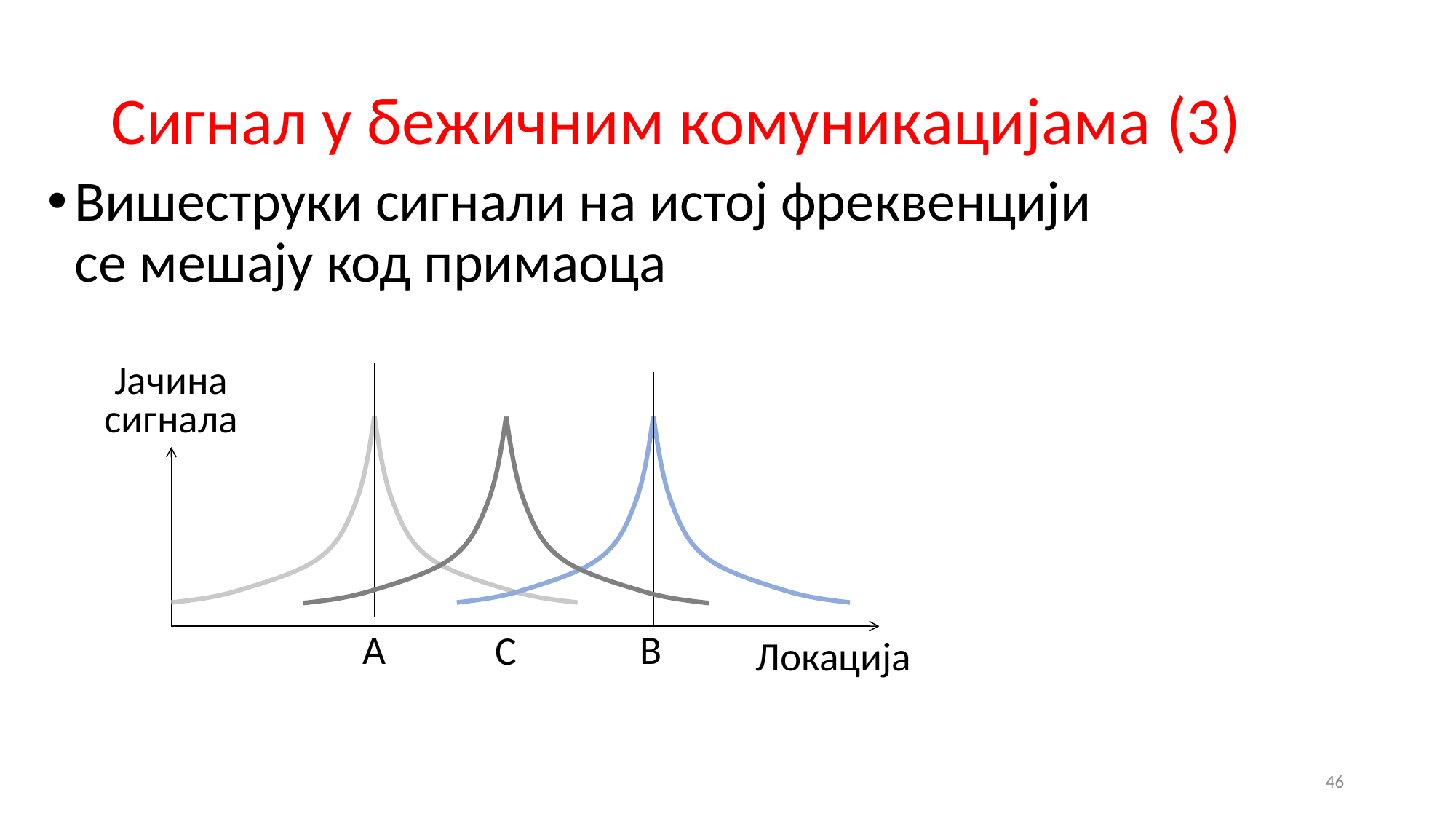

# Сигнал у бежичним комуникацијама (3)
Вишеструки сигнали на истој фреквенцији се мешају код примаоца

Јачина
сигнала

A
B
Локација

C
46